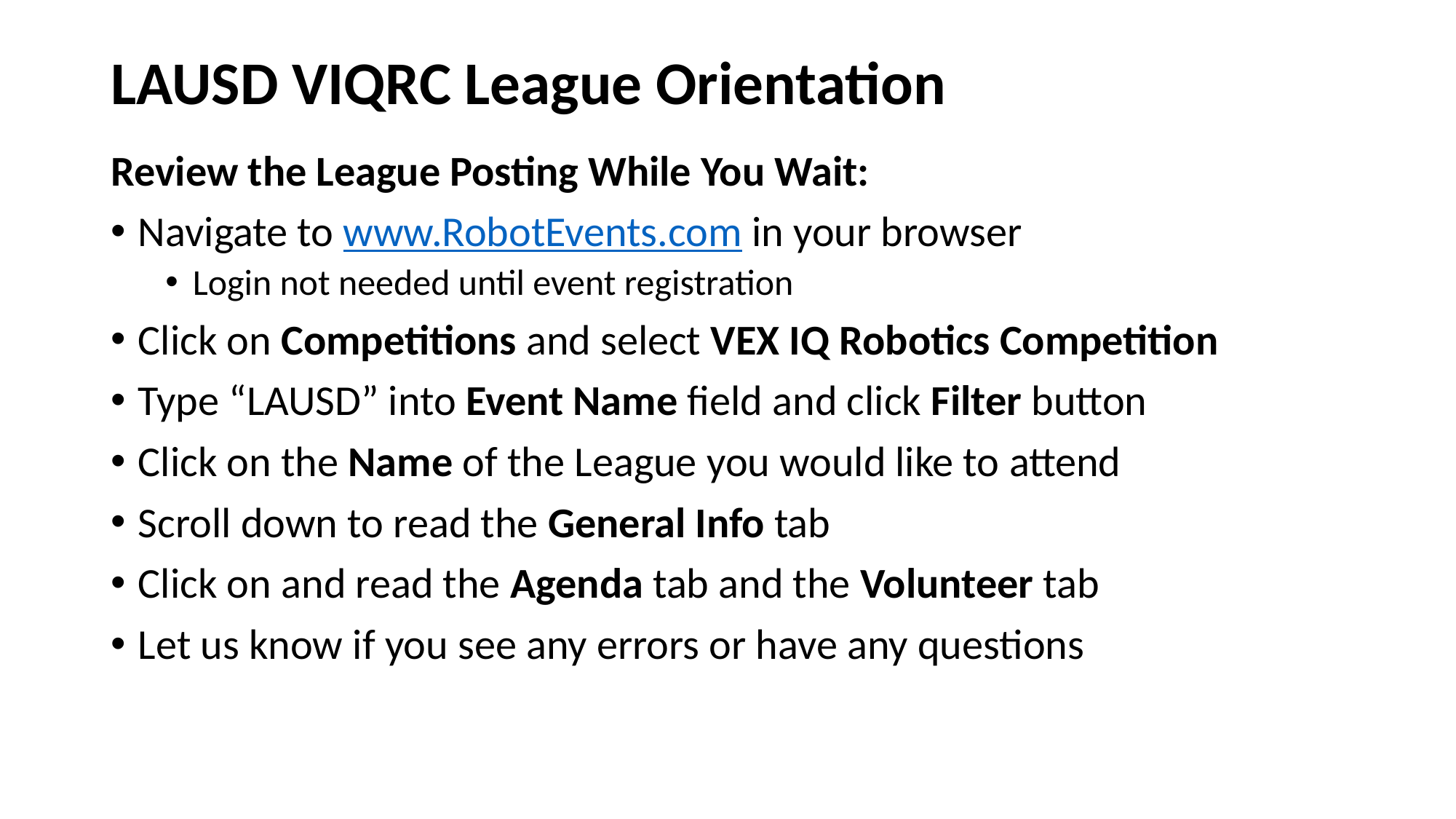

# LAUSD VIQRC League Orientation
Review the League Posting While You Wait:
Navigate to www.RobotEvents.com in your browser
Login not needed until event registration
Click on Competitions and select VEX IQ Robotics Competition
Type “LAUSD” into Event Name field and click Filter button
Click on the Name of the League you would like to attend
Scroll down to read the General Info tab
Click on and read the Agenda tab and the Volunteer tab
Let us know if you see any errors or have any questions